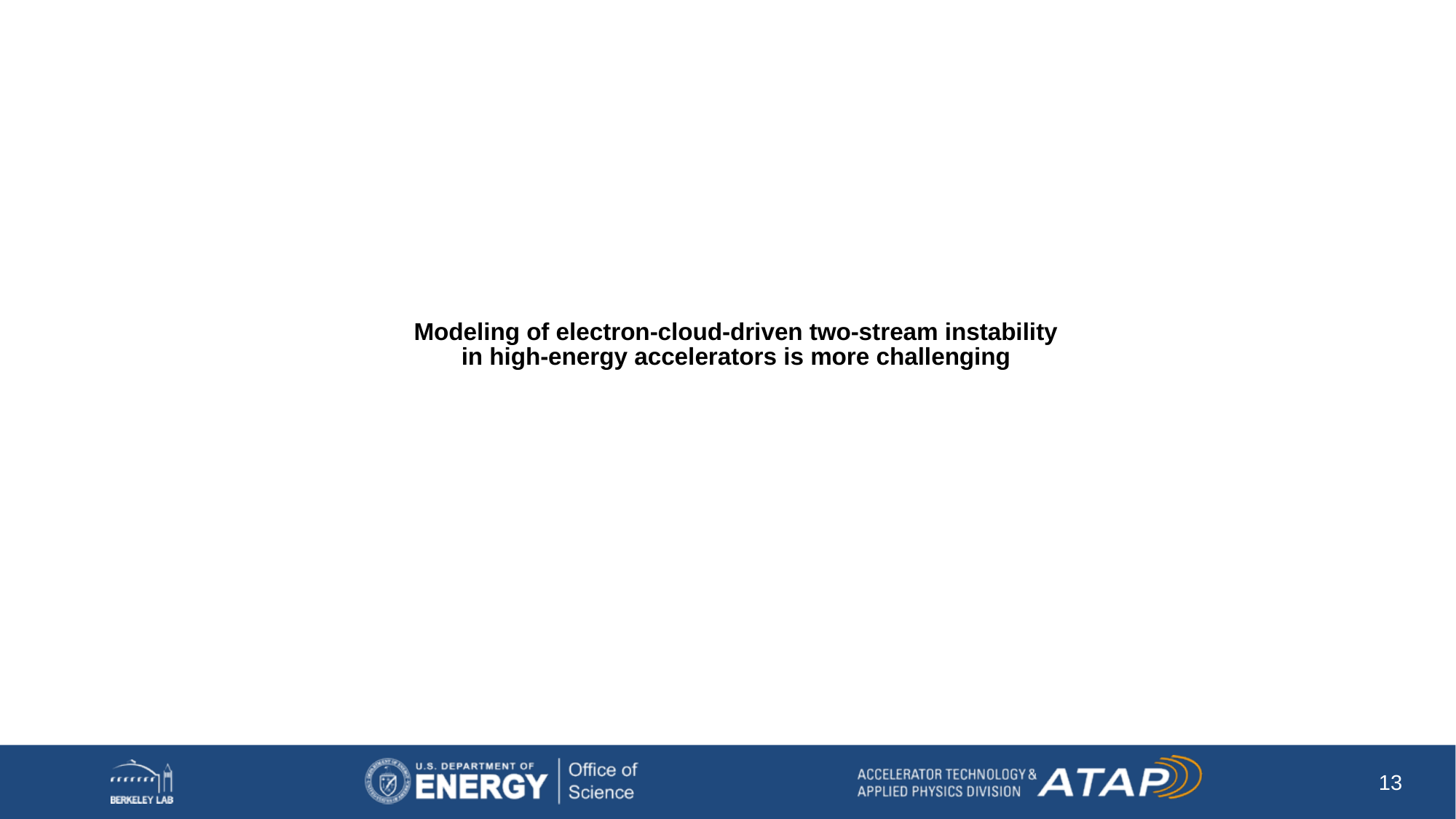

# Modeling of electron-cloud-driven two-stream instability in high-energy accelerators is more challenging
13